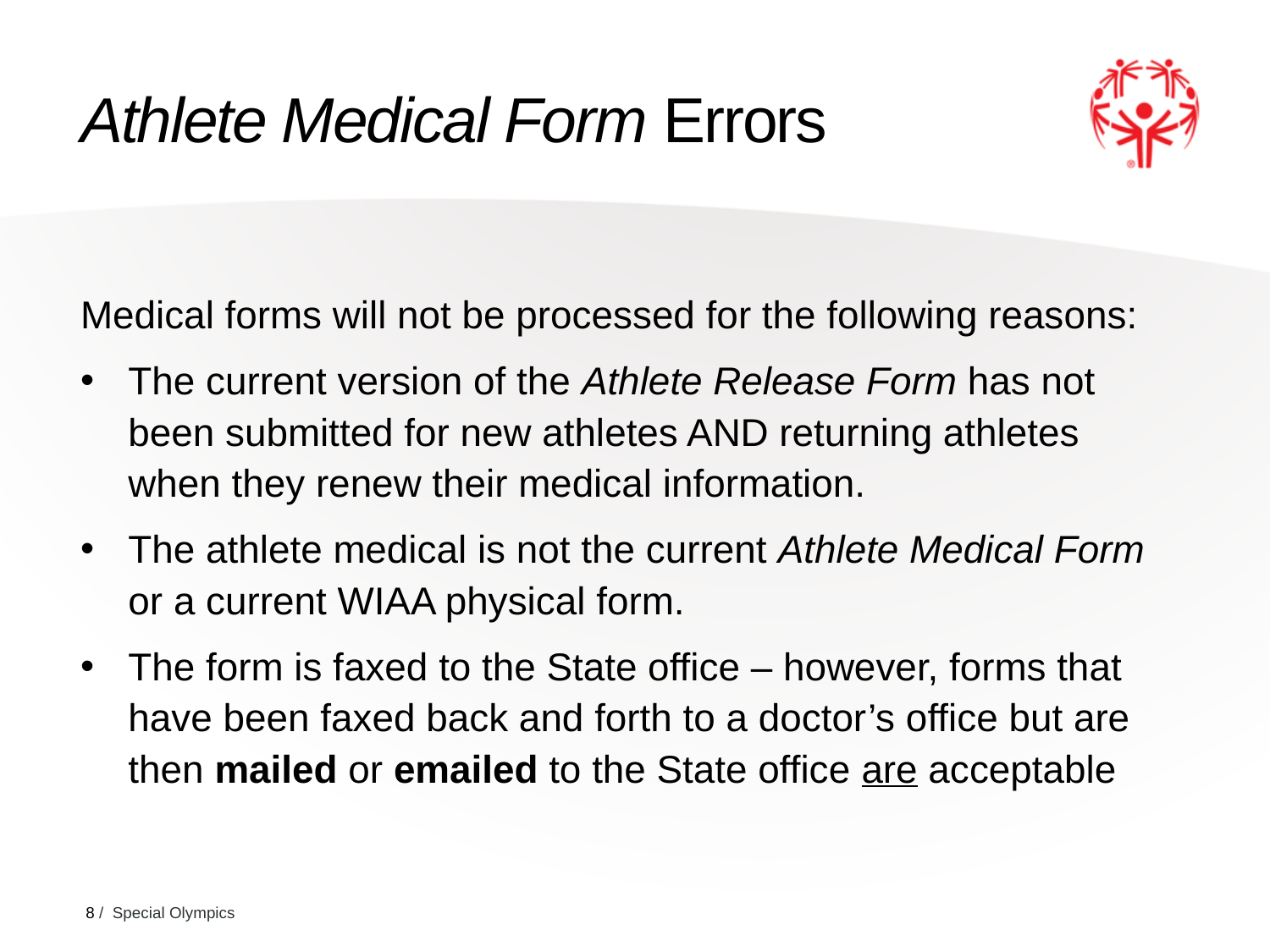

# Athlete Medical Form Errors
Medical forms will not be processed for the following reasons:
The current version of the Athlete Release Form has not been submitted for new athletes AND returning athletes when they renew their medical information.
The athlete medical is not the current Athlete Medical Form or a current WIAA physical form.
The form is faxed to the State office – however, forms that have been faxed back and forth to a doctor’s office but are then mailed or emailed to the State office are acceptable

8 /  Special Olympics